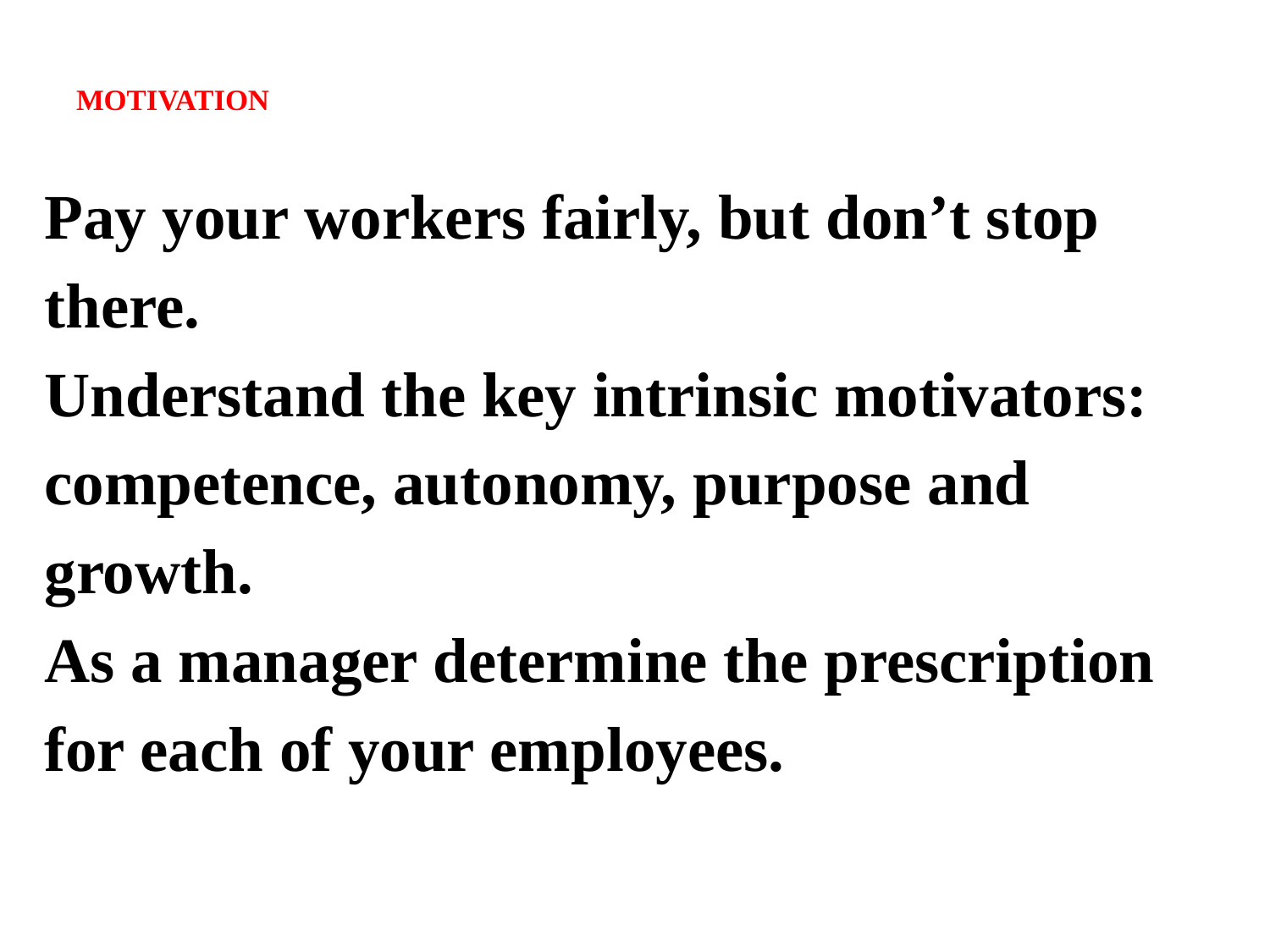

# MOTIVATION
Pay your workers fairly, but don’t stop
there.
Understand the key intrinsic motivators:
competence, autonomy, purpose and
growth.
As a manager determine the prescription
for each of your employees.